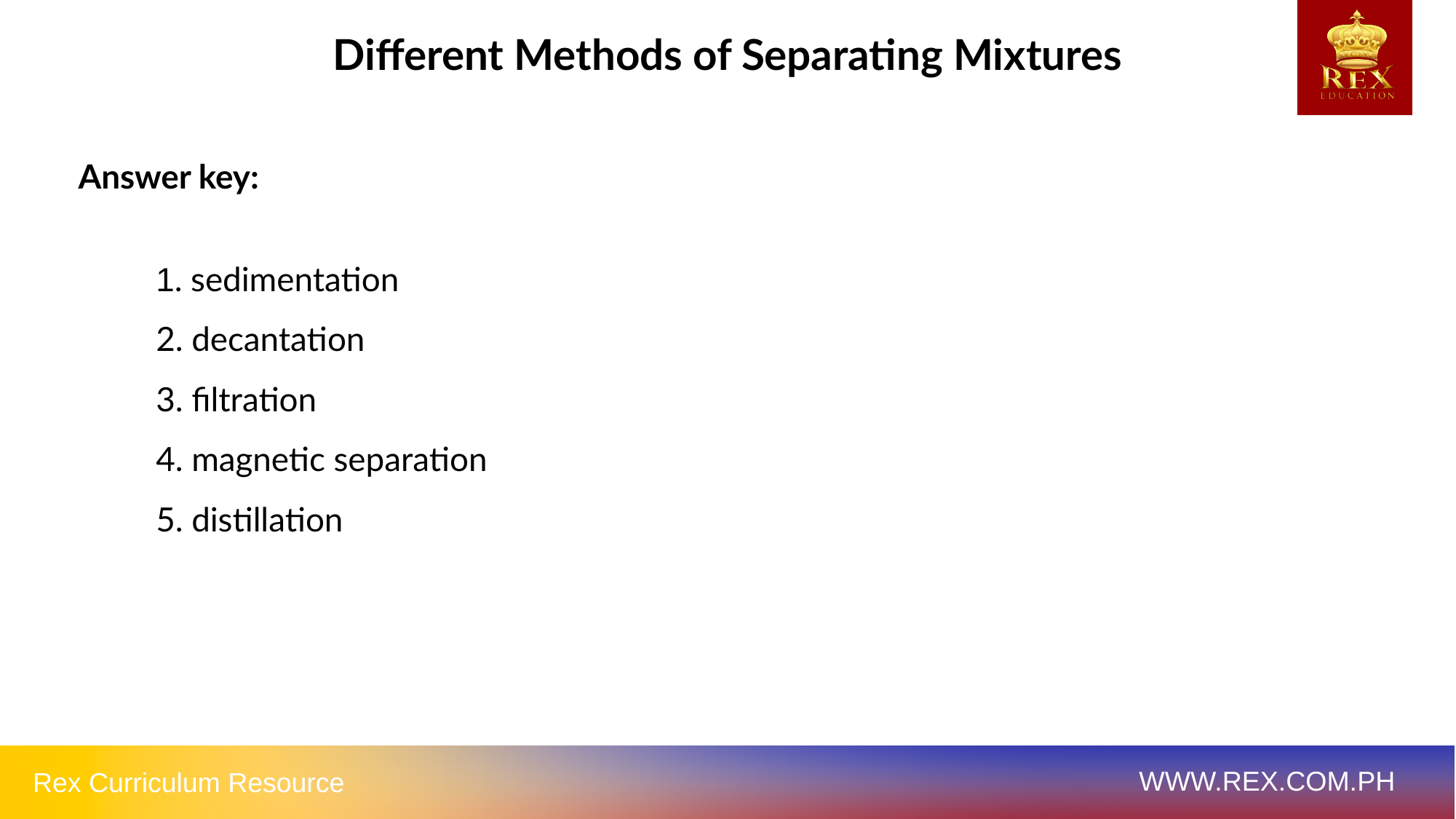

Different Methods of Separating Mixtures

Answer key:
1. sedimentation
2. decantation
3. filtration
4. magnetic separation
5. distillation